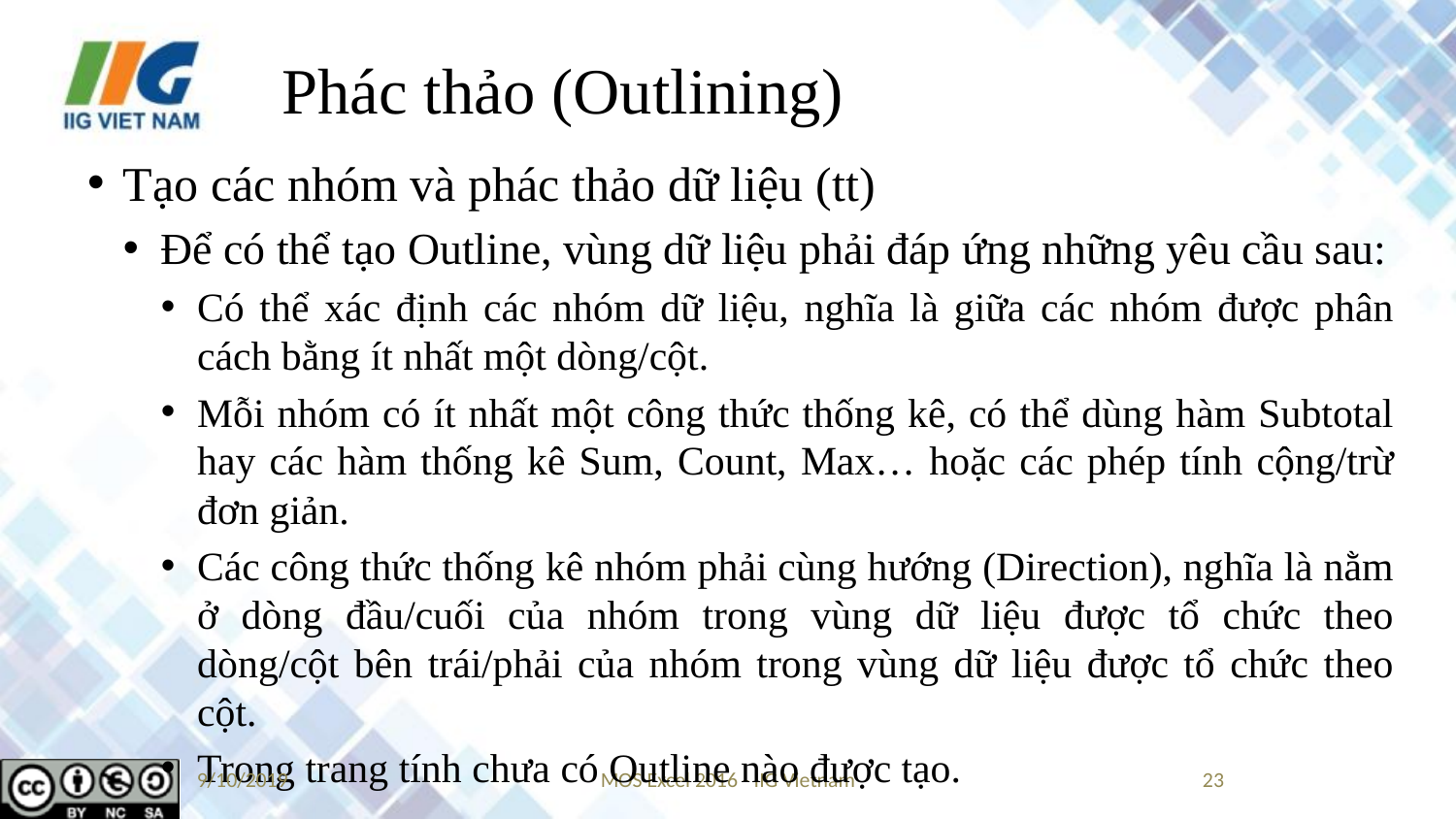

# Phác thảo (Outlining)
Tạo các nhóm và phác thảo dữ liệu (tt)
Để có thể tạo Outline, vùng dữ liệu phải đáp ứng những yêu cầu sau:
Có thể xác định các nhóm dữ liệu, nghĩa là giữa các nhóm được phân cách bằng ít nhất một dòng/cột.
Mỗi nhóm có ít nhất một công thức thống kê, có thể dùng hàm Subtotal hay các hàm thống kê Sum, Count, Max… hoặc các phép tính cộng/trừ đơn giản.
Các công thức thống kê nhóm phải cùng hướng (Direction), nghĩa là nằm ở dòng đầu/cuối của nhóm trong vùng dữ liệu được tổ chức theo dòng/cột bên trái/phải của nhóm trong vùng dữ liệu được tổ chức theo cột.
Trong trang tính chưa có Outline nào được tạo.
9/10/2019
MOS Excel 2016 - IIG Vietnam
23